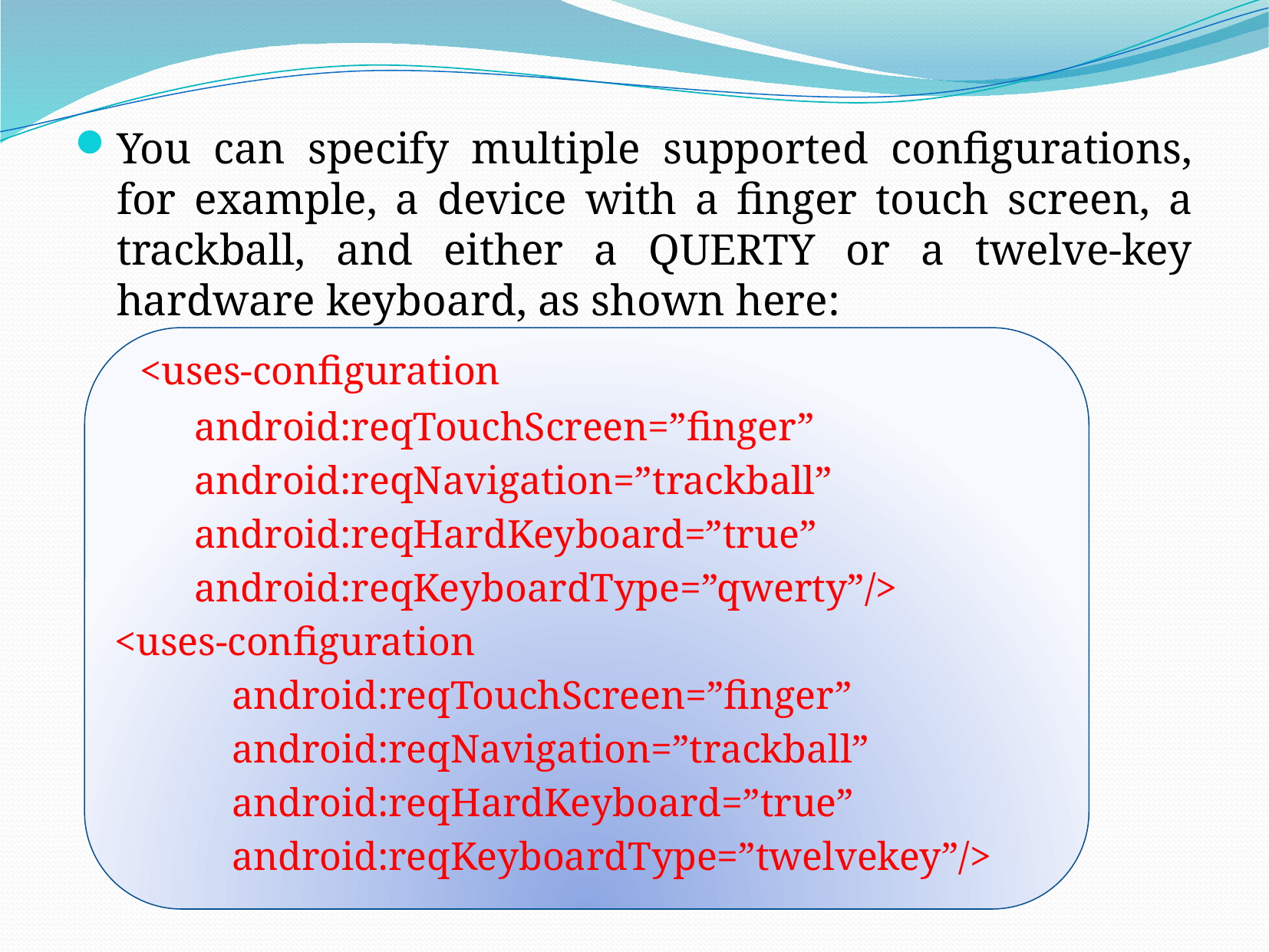

You can specify multiple supported configurations, for example, a device with a finger touch screen, a trackball, and either a QUERTY or a twelve-key hardware keyboard, as shown here:
     <uses-configuration
            android:reqTouchScreen=”finger”
            android:reqNavigation=”trackball”
            android:reqHardKeyboard=”true”
            android:reqKeyboardType=”qwerty”/>
    <uses-configuration
		android:reqTouchScreen=”finger”
		android:reqNavigation=”trackball”
		android:reqHardKeyboard=”true”
		android:reqKeyboardType=”twelvekey”/>